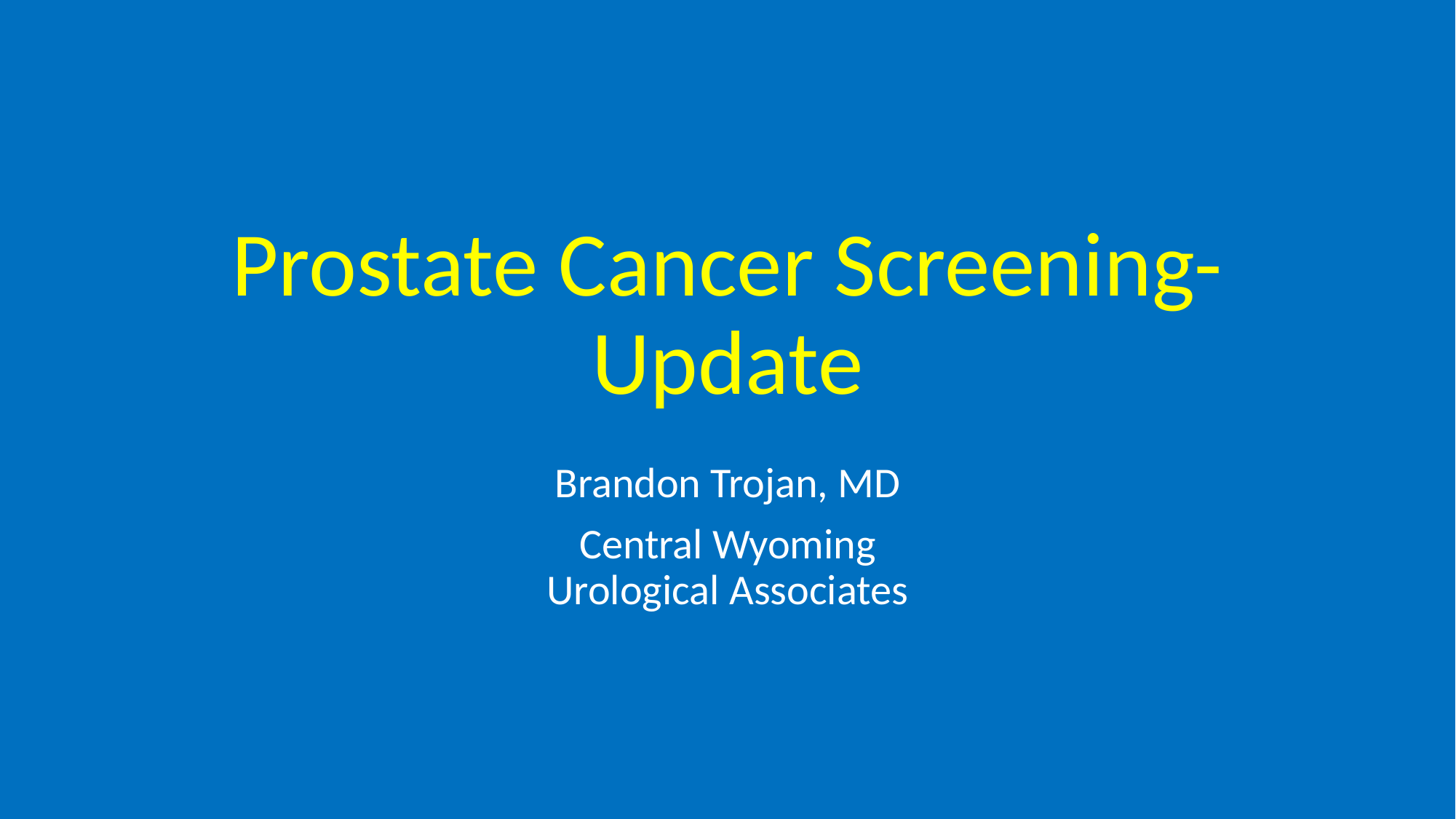

# Prostate Cancer Screening- Update
Brandon Trojan, MD
Central Wyoming Urological Associates